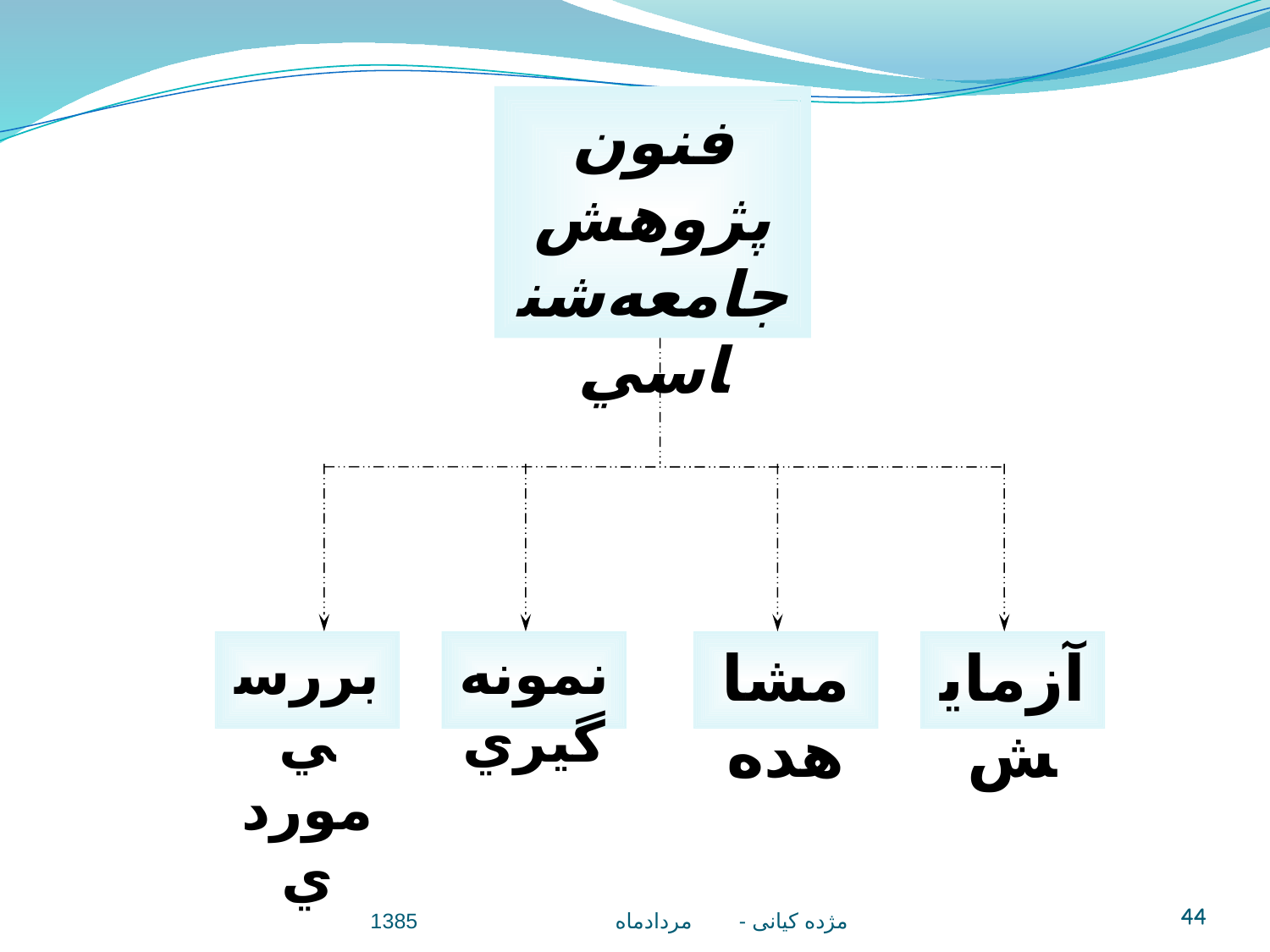

فنون پژوهش جامعه‌‌‌‌شناسي

بررسي‌
موردي
نمونه‌
گيري
مشاهده

آزمايش
مژده کيانی - مردادماه 1385
44